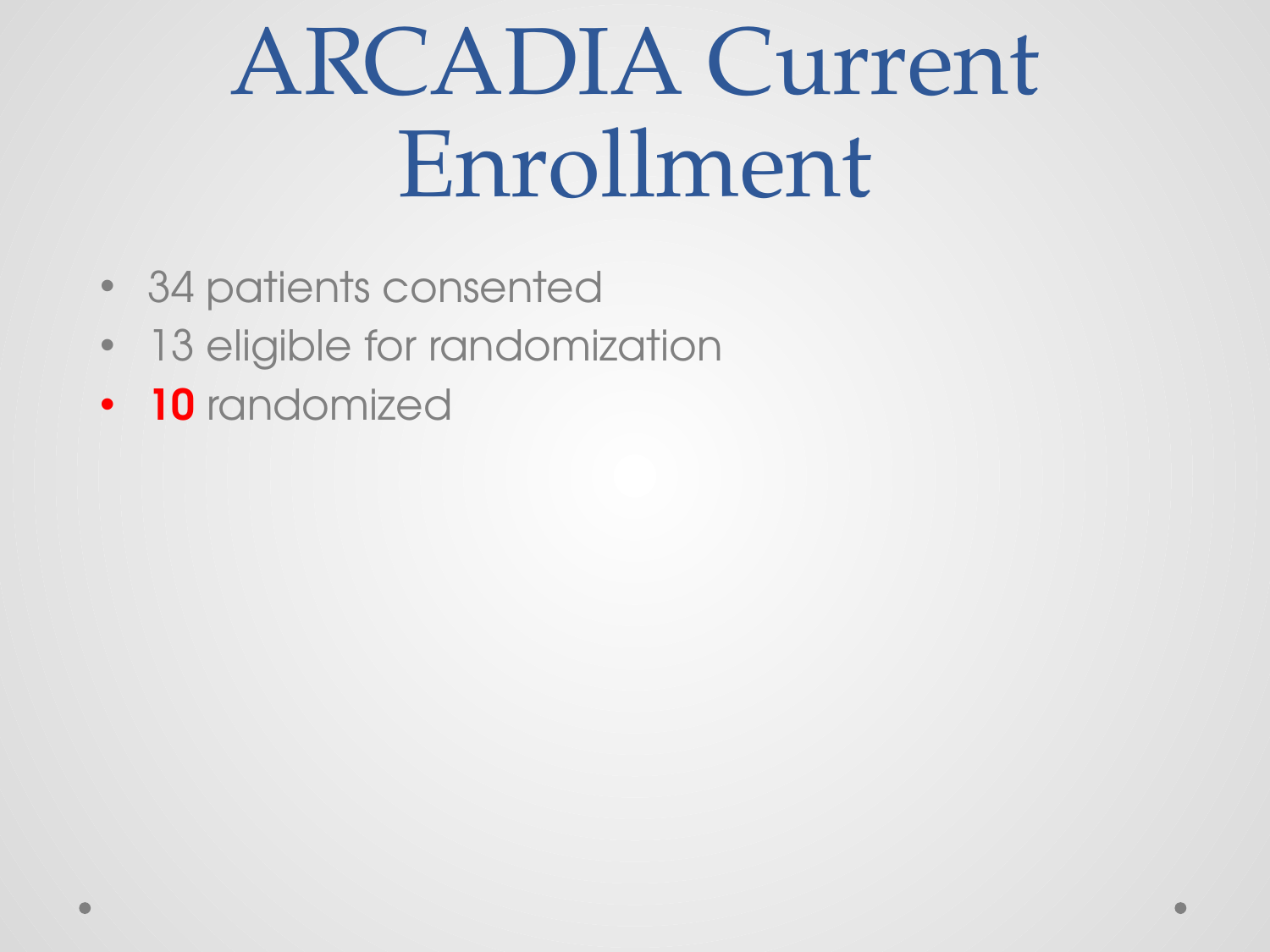

# ARCADIA Current Enrollment
34 patients consented
13 eligible for randomization
10 randomized